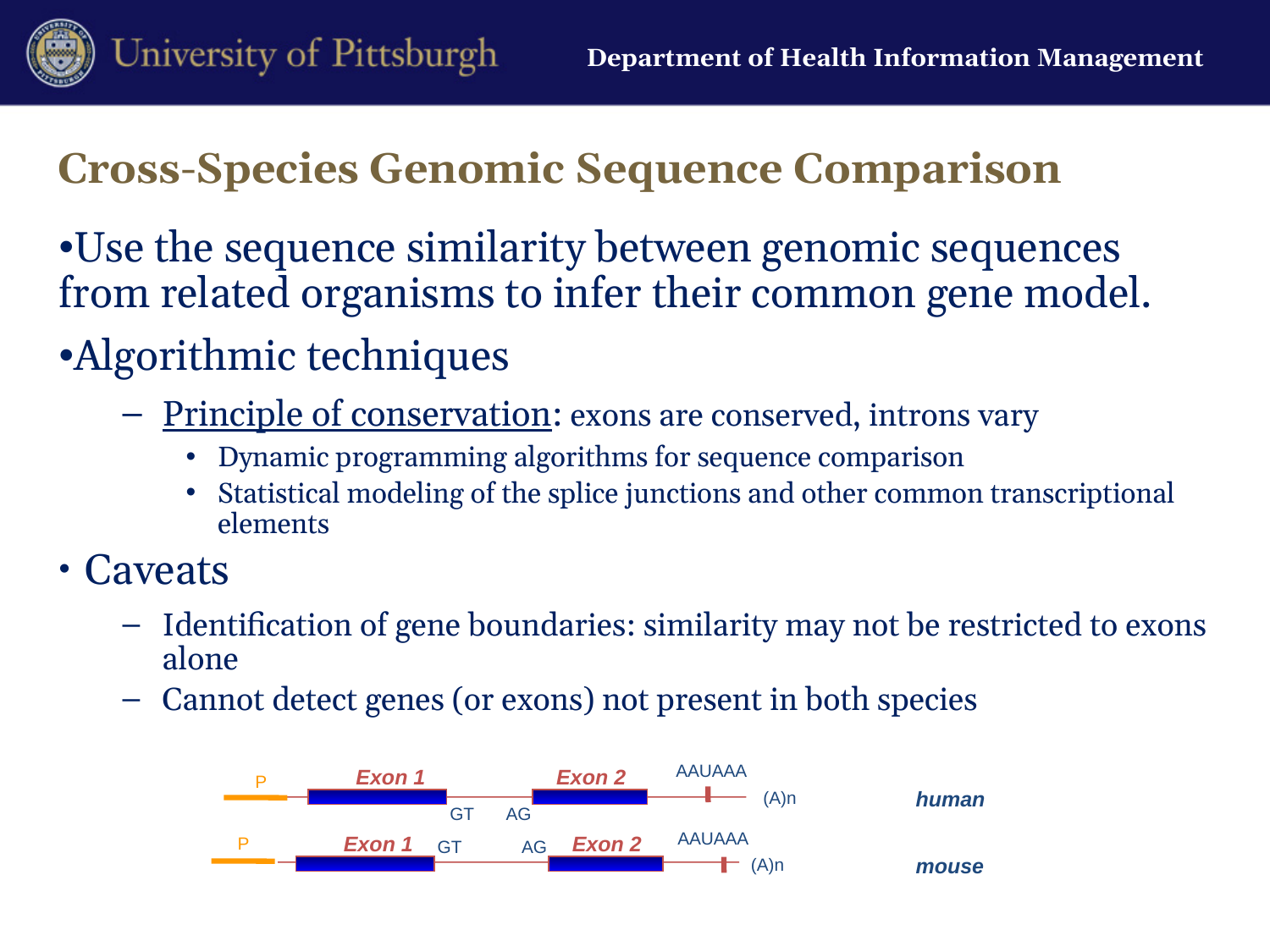

# Cross-Species Genomic Sequence Comparison
Use the sequence similarity between genomic sequences from related organisms to infer their common gene model.
Algorithmic techniques
Principle of conservation: exons are conserved, introns vary
Dynamic programming algorithms for sequence comparison
Statistical modeling of the splice junctions and other common transcriptional elements
  Caveats
Identification of gene boundaries: similarity may not be restricted to exons alone
Cannot detect genes (or exons) not present in both species
AAUAAA
Exon 2
Exon 1
human
(A)n

AG
GT

AAUAAA
Exon 2
Exon 1
    mouse
(A)n

P

P
AG
GT